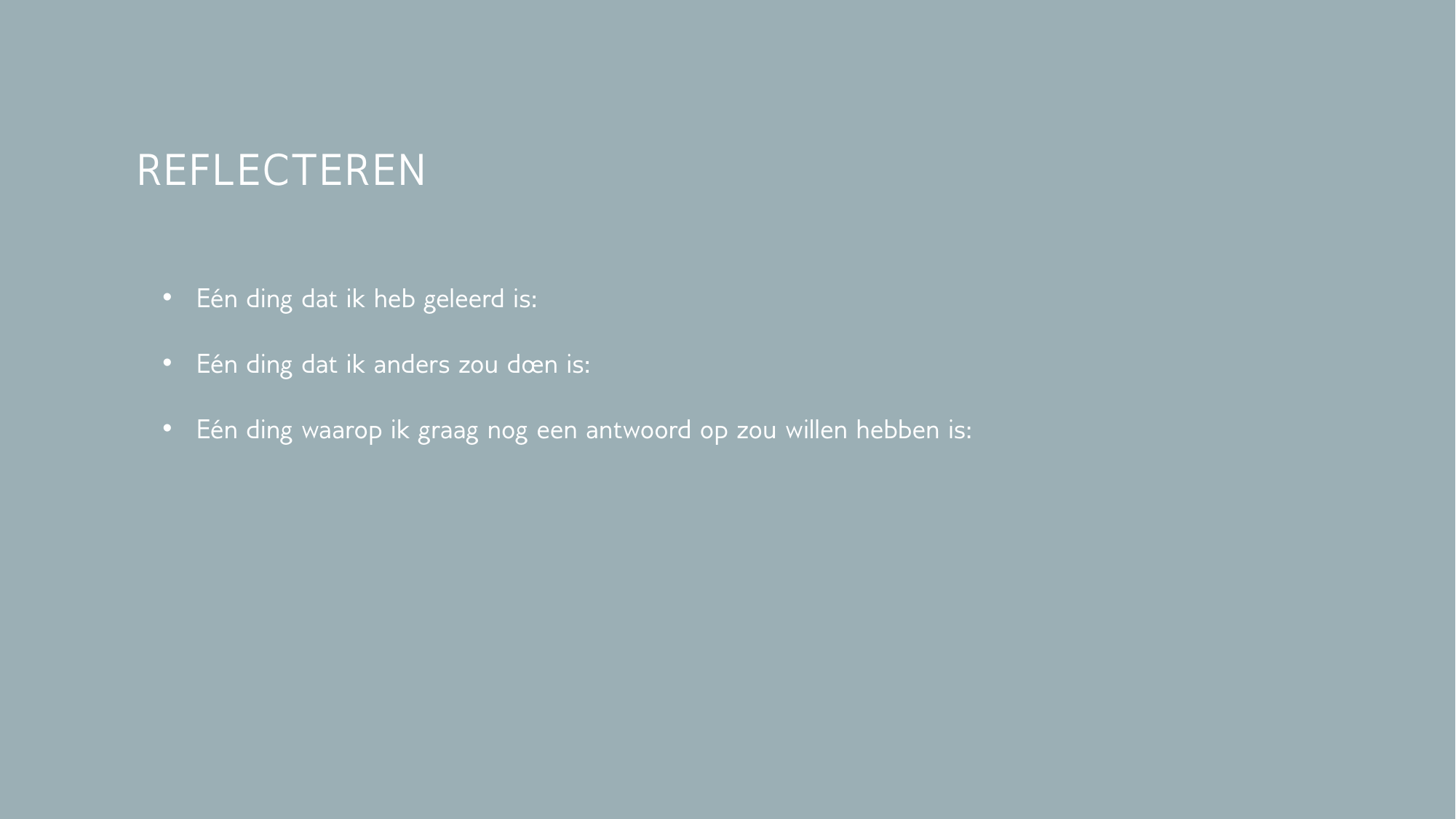

# reflecteren
Eén ding dat ik heb geleerd is:
Eén ding dat ik anders zou doen is:
Eén ding waarop ik graag nog een antwoord op zou willen hebben is: